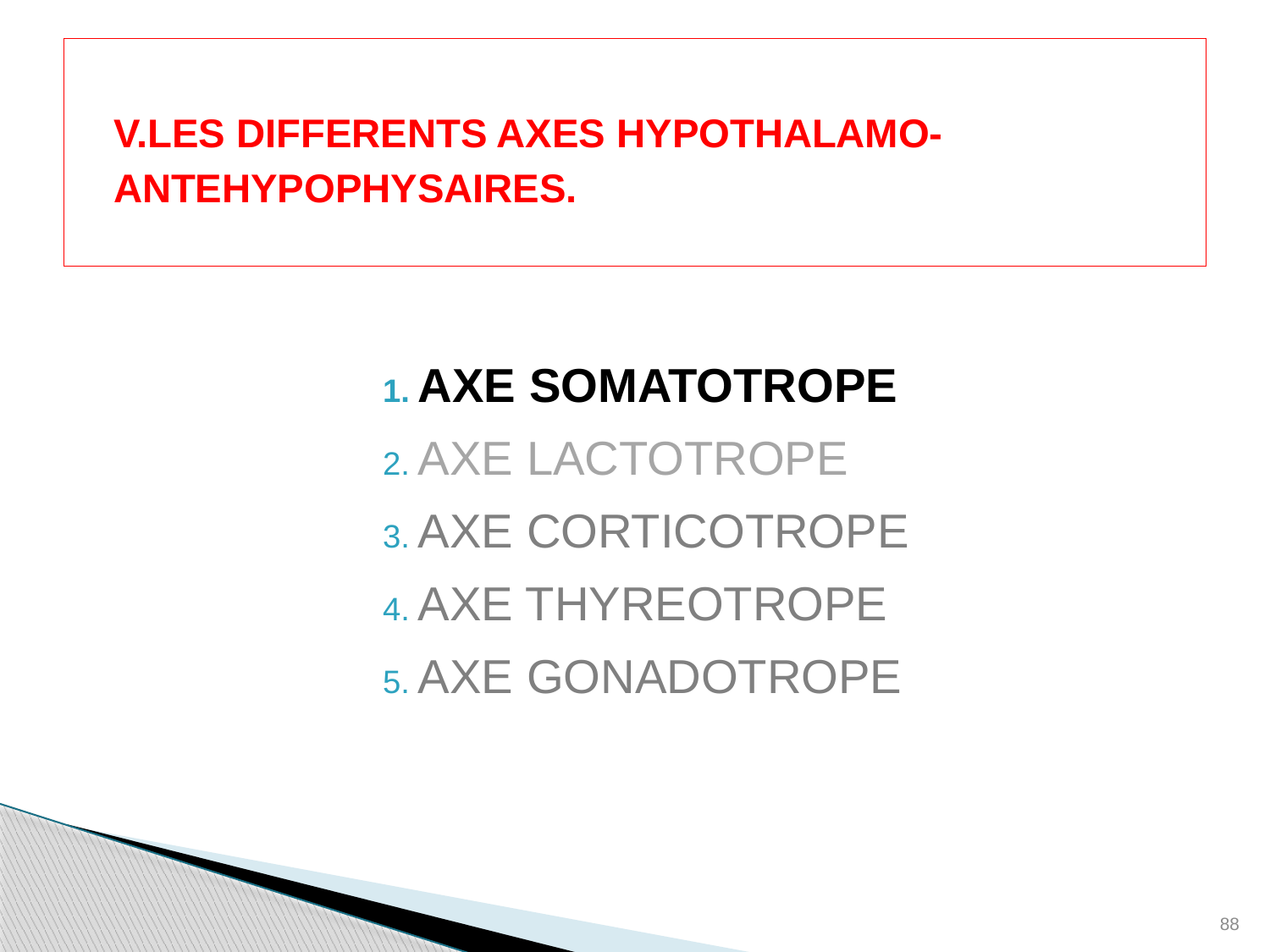

# V.LES DIFFERENTS AXES HYPOTHALAMO-ANTEHYPOPHYSAIRES.

AXE SOMATOTROPE
AXE LACTOTROPE
AXE CORTICOTROPE
AXE THYREOTROPE
AXE GONADOTROPE

88